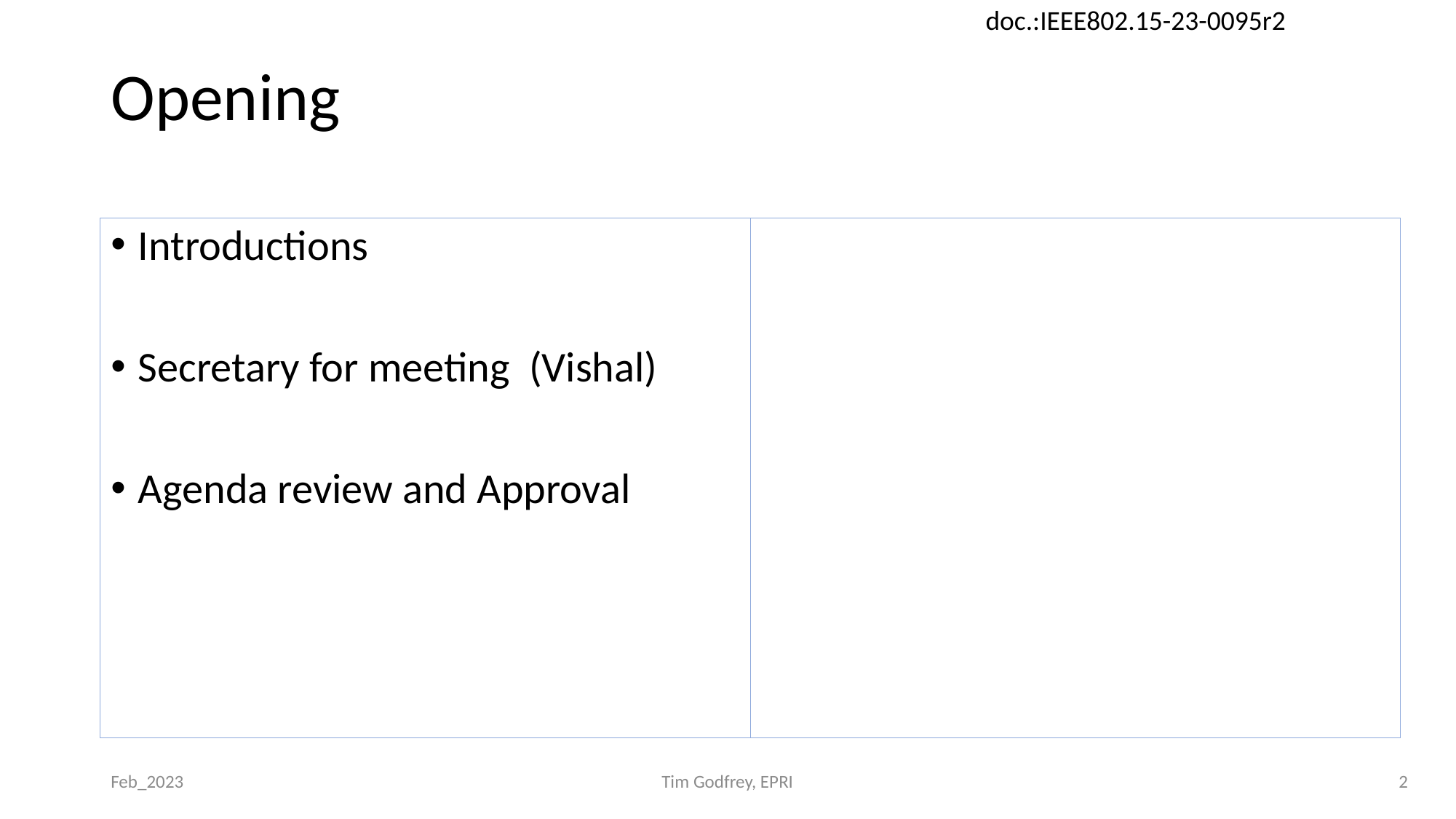

# Opening

Introductions

Secretary for meeting  (Vishal)

Agenda review and Approval

Feb_2023
Tim Godfrey, EPRI
2